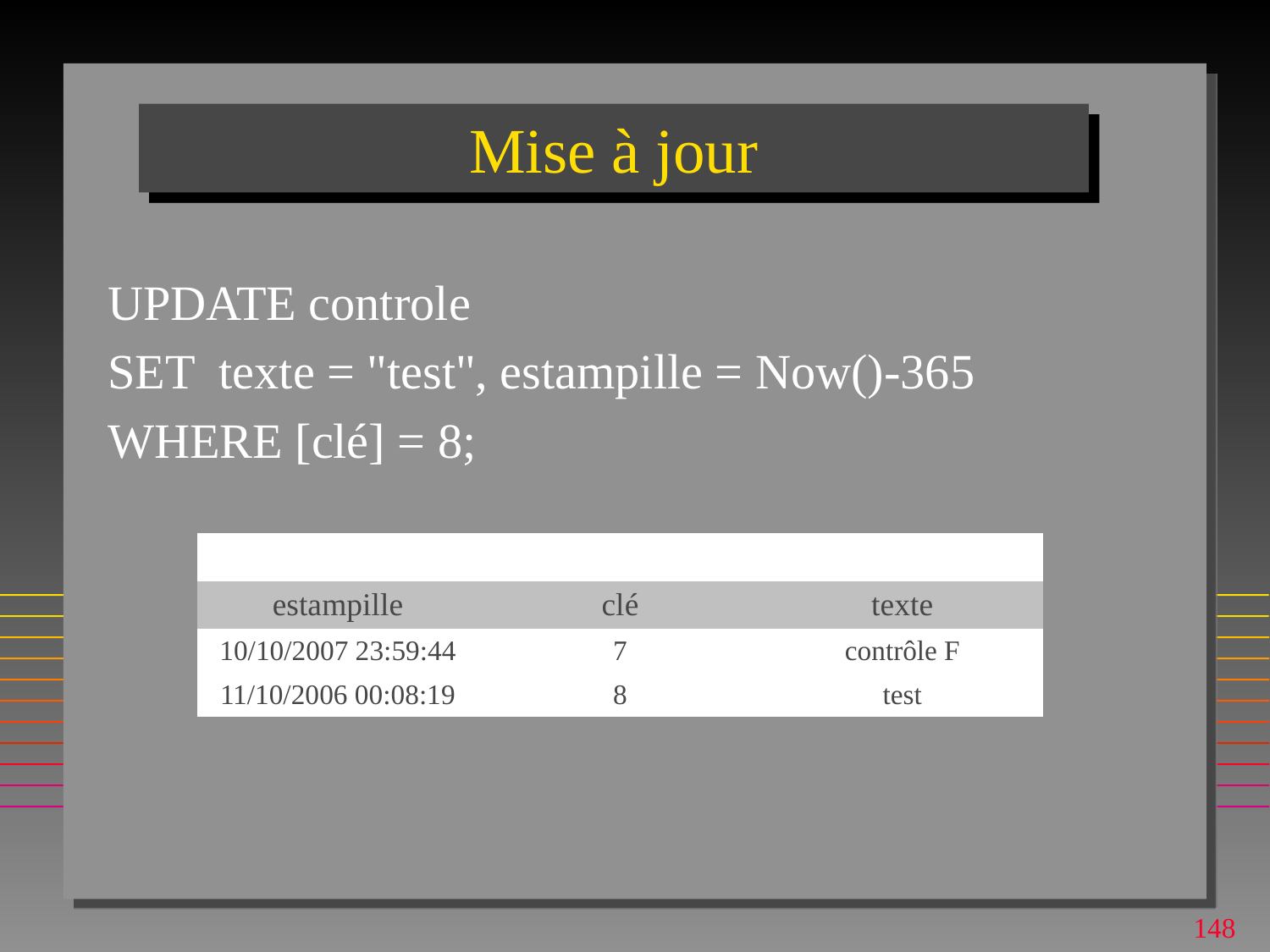

# Mise à jour
UPDATE controle
SET  texte = "test", estampille = Now()-365
WHERE [clé] = 8;

|  |  |  |
| --- | --- | --- |
| estampille | clé | texte |
| 10/10/2007 23:59:44 | 7 | contrôle F |
| 11/10/2006 00:08:19 | 8 | test |